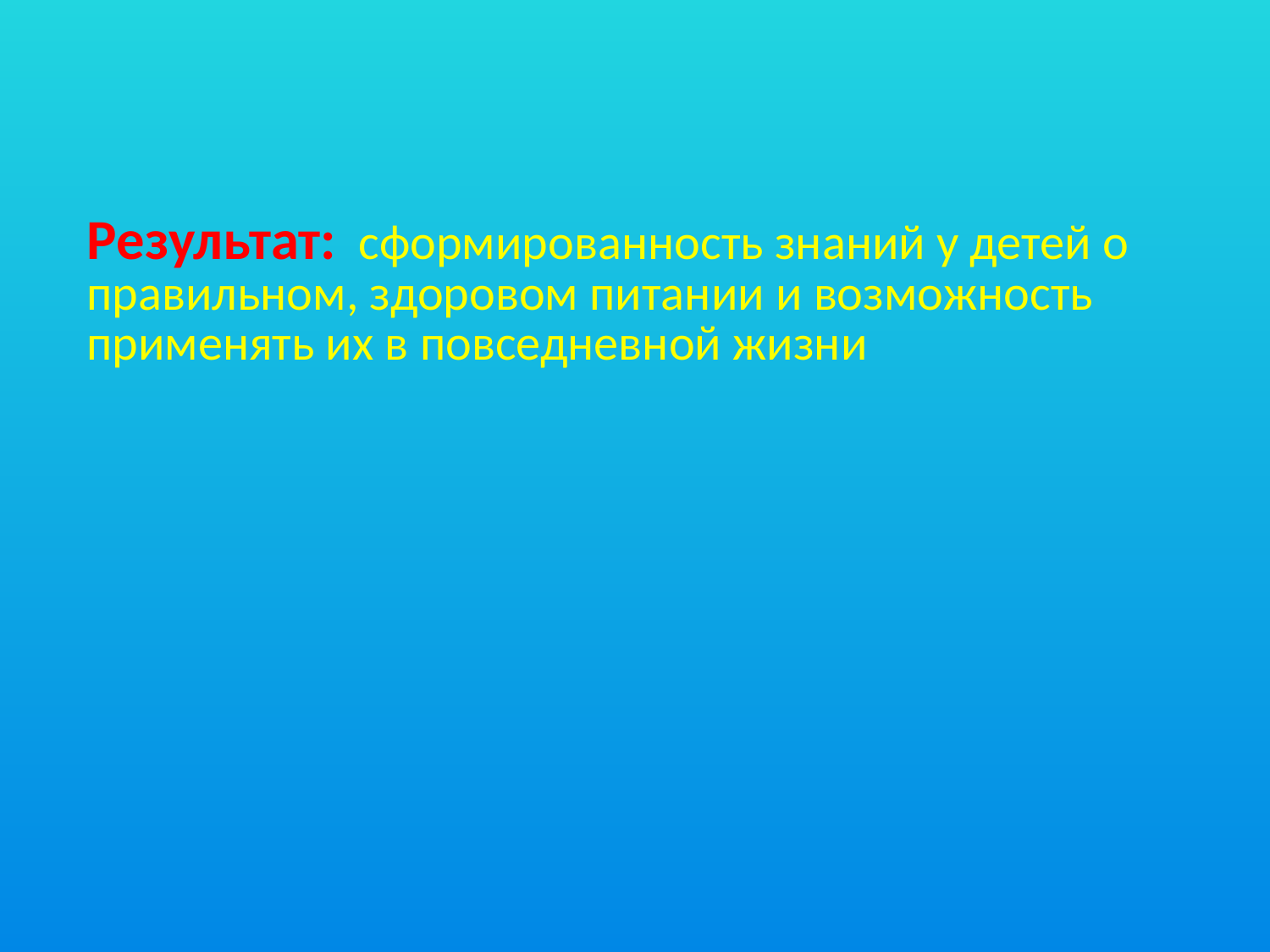

# Результат:  сформированность знаний у детей о правильном, здоровом питании и возможность применять их в повседневной жизни